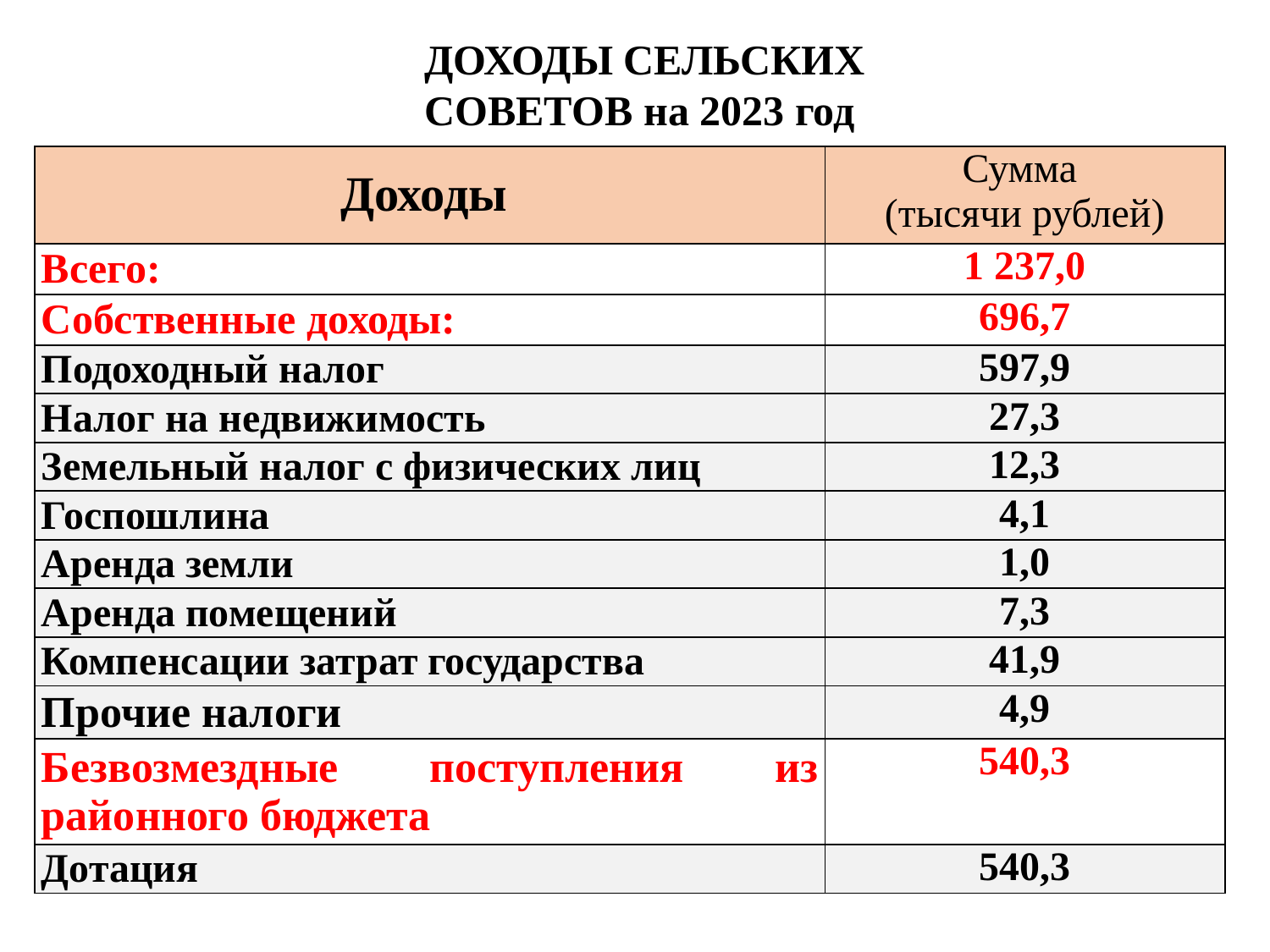

ДОХОДЫ СЕЛЬСКИХ СОВЕТОВ на 2023 год
| Доходы | Сумма (тысячи рублей) |
| --- | --- |
| Всего: | 1 237,0 |
| Собственные доходы: | 696,7 |
| Подоходный налог | 597,9 |
| Налог на недвижимость | 27,3 |
| Земельный налог с физических лиц | 12,3 |
| Госпошлина | 4,1 |
| Аренда земли | 1,0 |
| Аренда помещений | 7,3 |
| Компенсации затрат государства | 41,9 |
| Прочие налоги | 4,9 |
| Безвозмездные поступления из районного бюджета | 540,3 |
| Дотация | 540,3 |